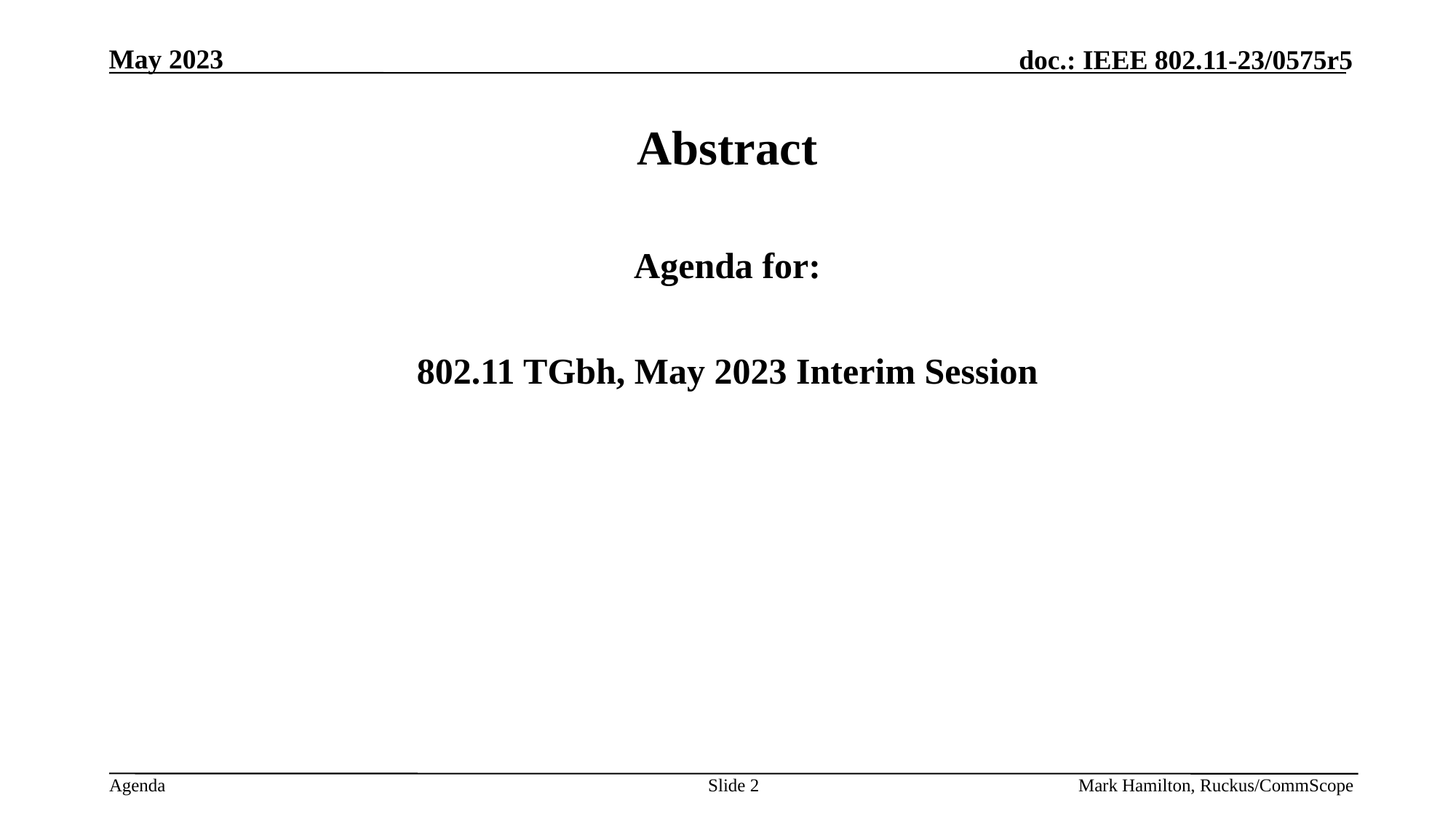

# Abstract
Agenda for:

802.11 TGbh, May 2023 Interim Session
Slide 2